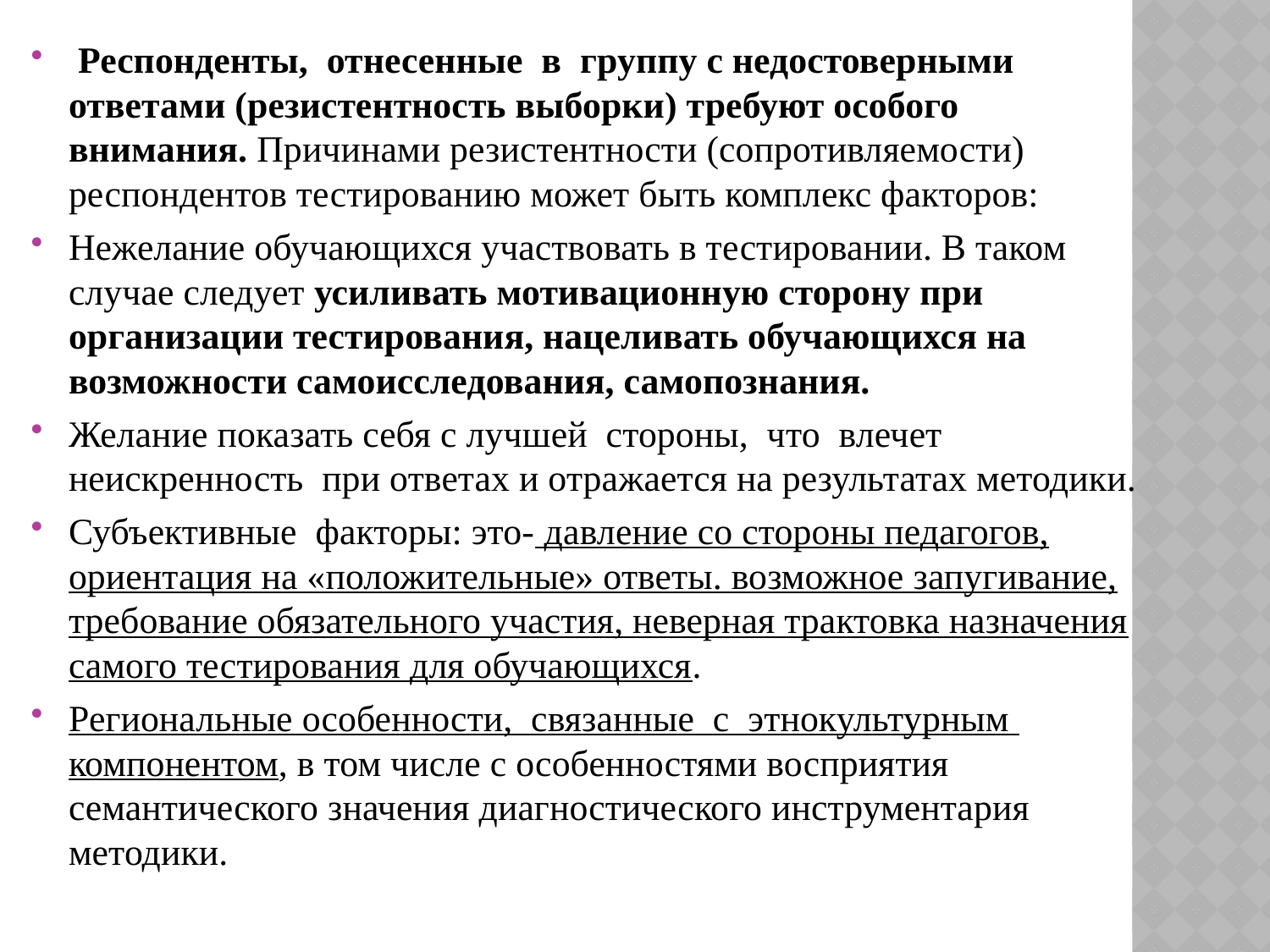

Респонденты,  отнесенные  в  группу с недостоверными ответами (резистентность выборки) требуют особого  внимания. Причинами резистентности (сопротивляемости) респондентов тестированию может быть комплекс факторов:
Нежелание обучающихся участвовать в тестировании. В таком случае следует усиливать мотивационную сторону при организации тестирования, нацеливать обучающихся на возможности самоисследования, самопознания.
Желание показать себя с лучшей  стороны,  что  влечет  неискренность  при ответах и отражается на результатах методики.
Субъективные  факторы: это- давление со стороны педагогов, ориентация на «положительные» ответы. возможное запугивание, требование обязательного участия, неверная трактовка назначения самого тестирования для обучающихся.
Региональные особенности,  связанные  с  этнокультурным  компонентом, в том числе с особенностями восприятия семантического значения диагностического инструментария методики.